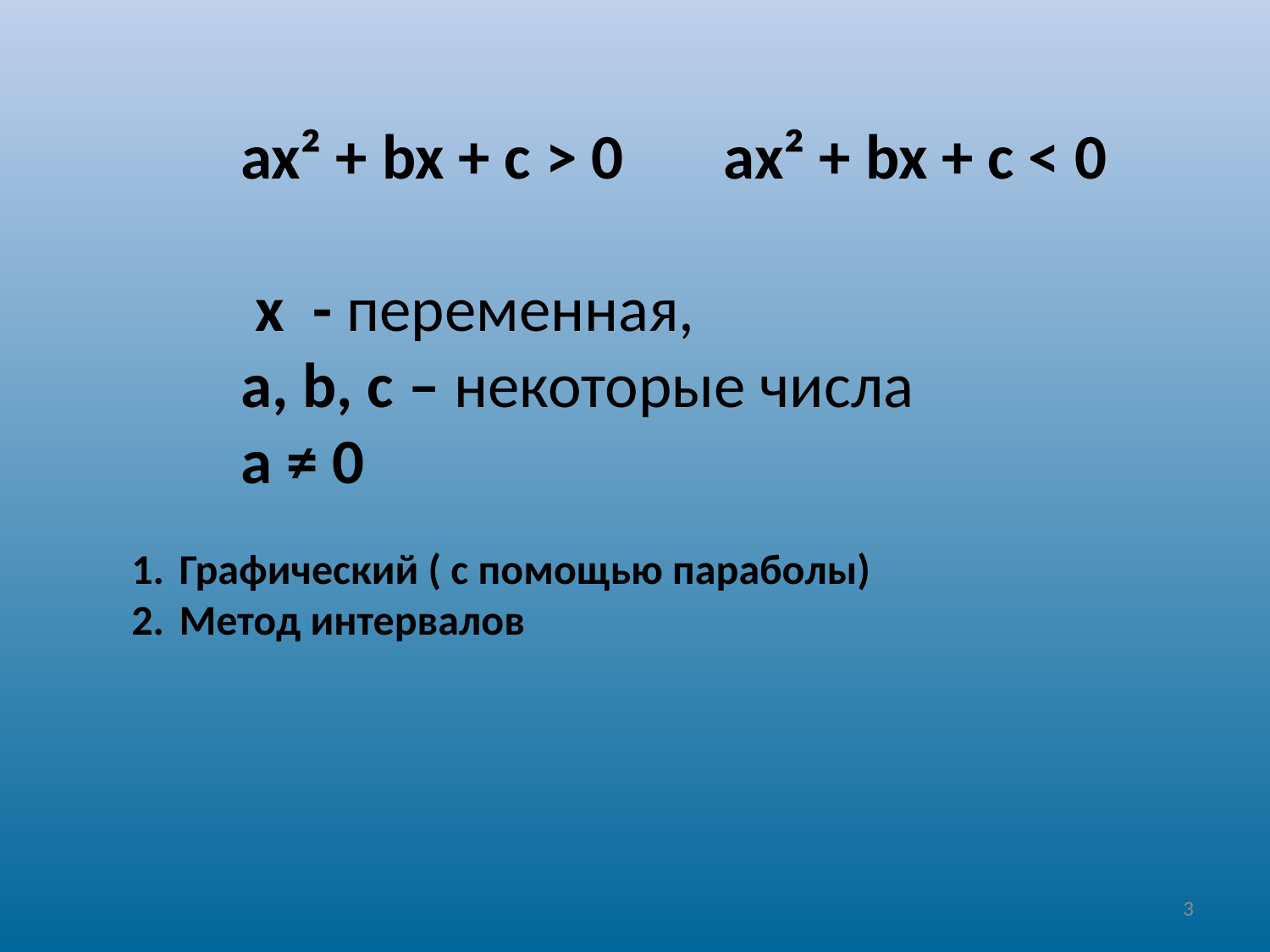

ax² + bx + c > 0       ax² + bx + c < 0
 х  - переменная,
а, b, c – некоторые числа
а ≠ 0
Графический ( с помощью параболы)
Метод интервалов
3